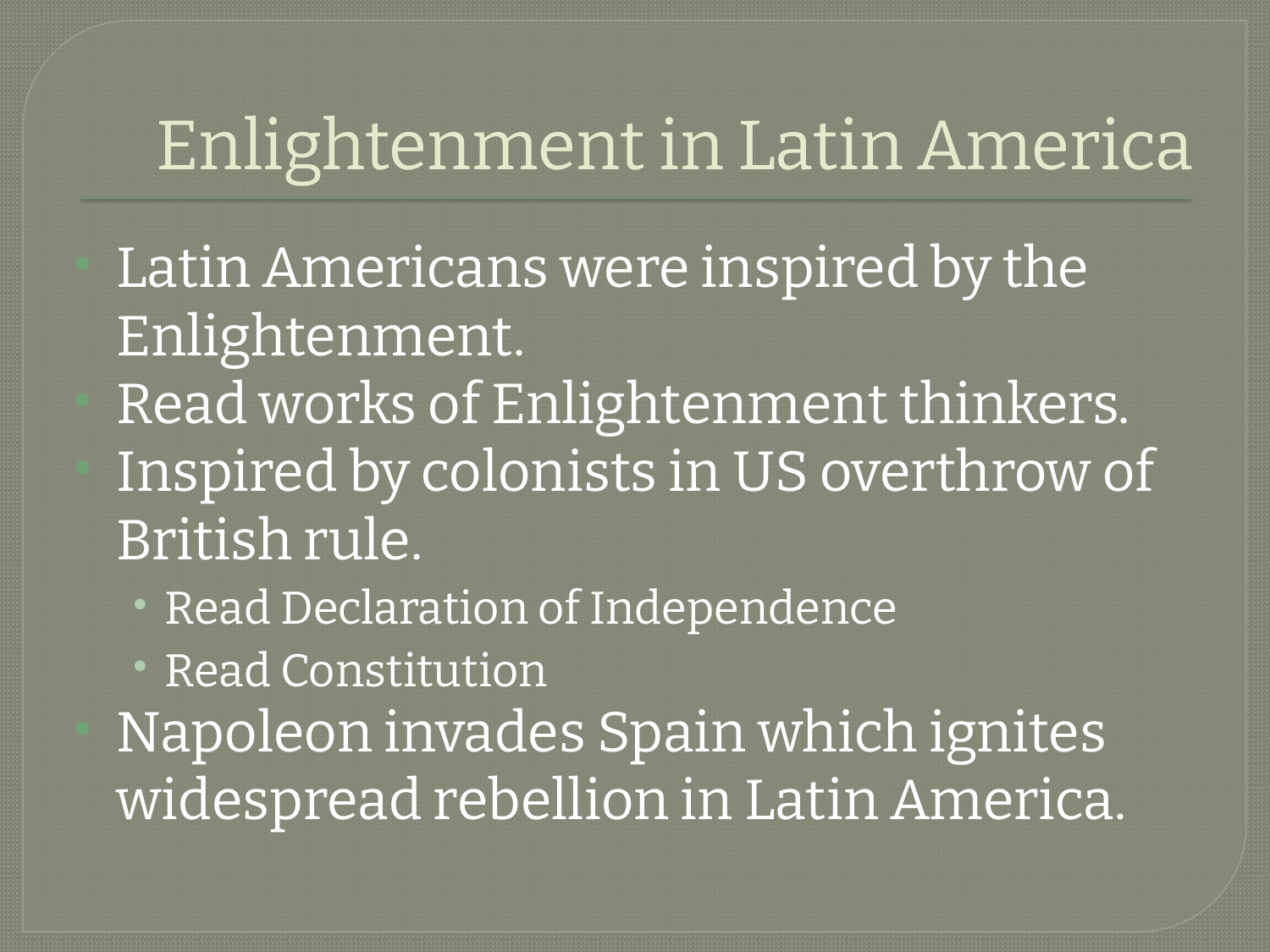

# Enlightenment in Latin America
Latin Americans were inspired by the Enlightenment.
Read works of Enlightenment thinkers.
Inspired by colonists in US overthrow of British rule.
Read Declaration of Independence
Read Constitution
Napoleon invades Spain which ignites widespread rebellion in Latin America.